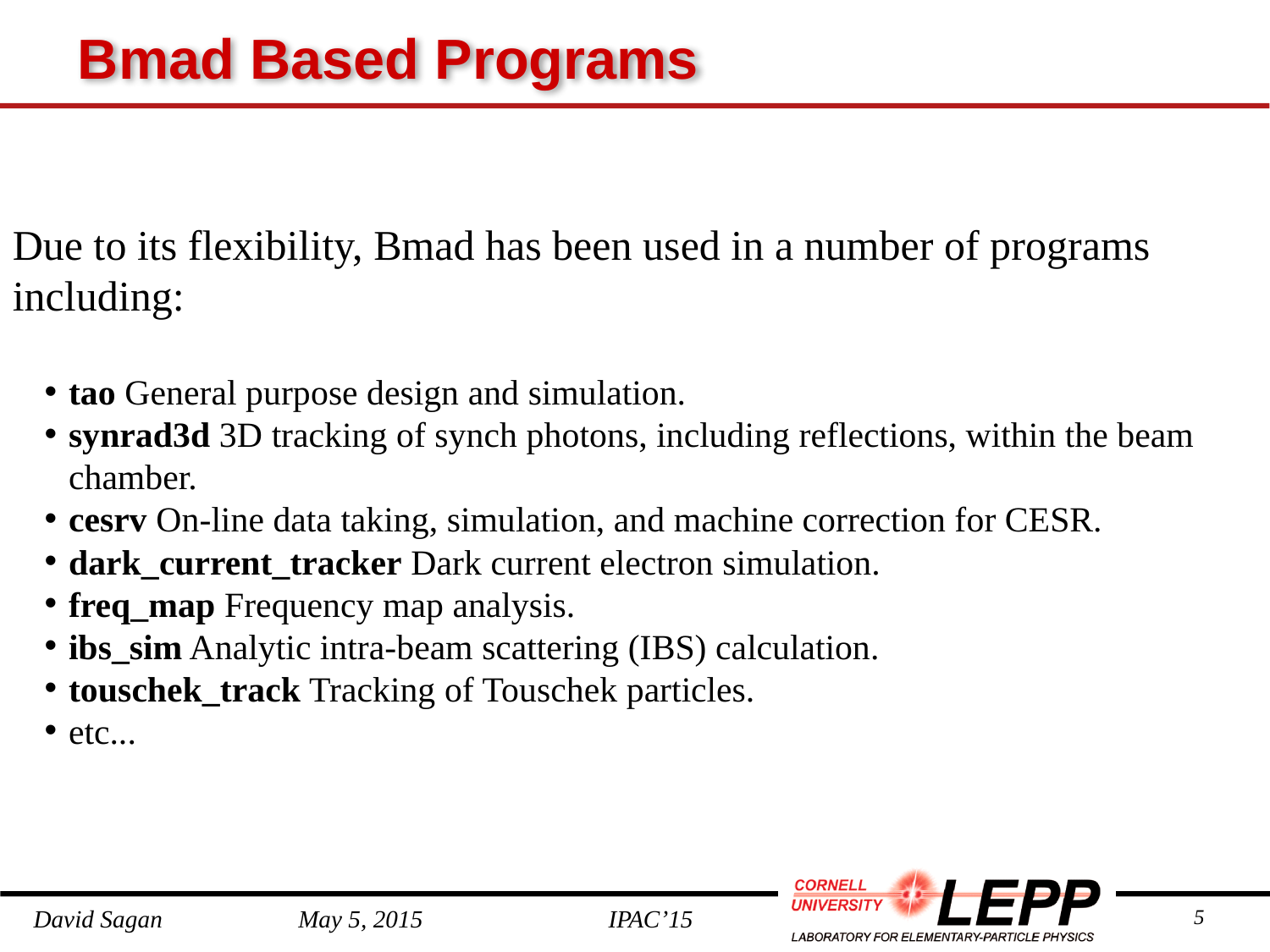

# Bmad Based Programs
Due to its flexibility, Bmad has been used in a number of programs including:

tao General purpose design and simulation.
synrad3d 3D tracking of synch photons, including reflections, within the beam chamber.
cesrv On-line data taking, simulation, and machine correction for CESR.
dark_current_tracker Dark current electron simulation.
freq_map Frequency map analysis.
ibs_sim Analytic intra-beam scattering (IBS) calculation.
touschek_track Tracking of Touschek particles.
etc...